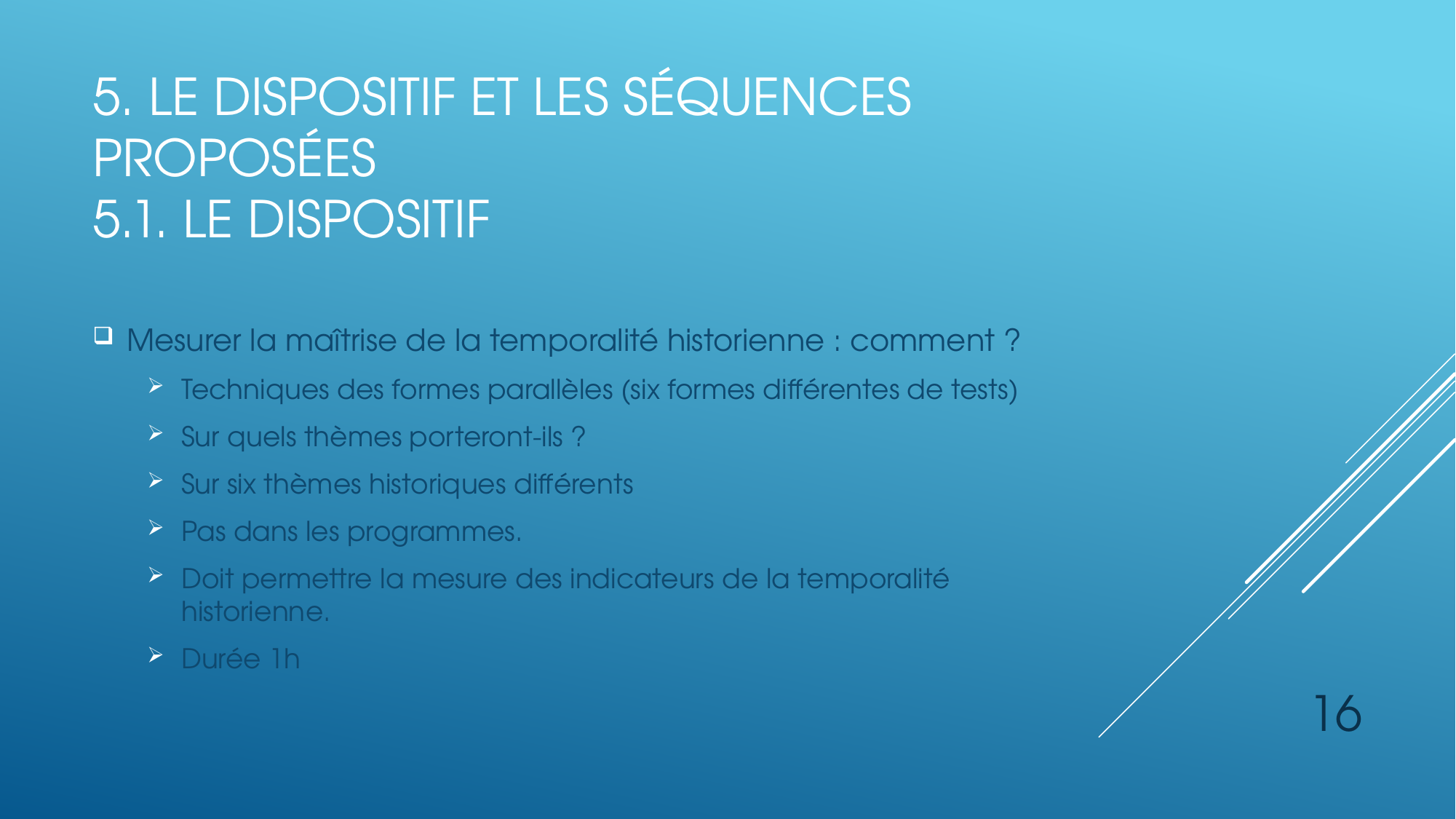

# 5. Le dispositif et les séquences proposées 5.1. Le Dispositif
Mesurer la maîtrise de la temporalité historienne : comment ?
Techniques des formes parallèles (six formes différentes de tests)
Sur quels thèmes porteront-ils ?
Sur six thèmes historiques différents
Pas dans les programmes.
Doit permettre la mesure des indicateurs de la temporalité historienne.
Durée 1h
16